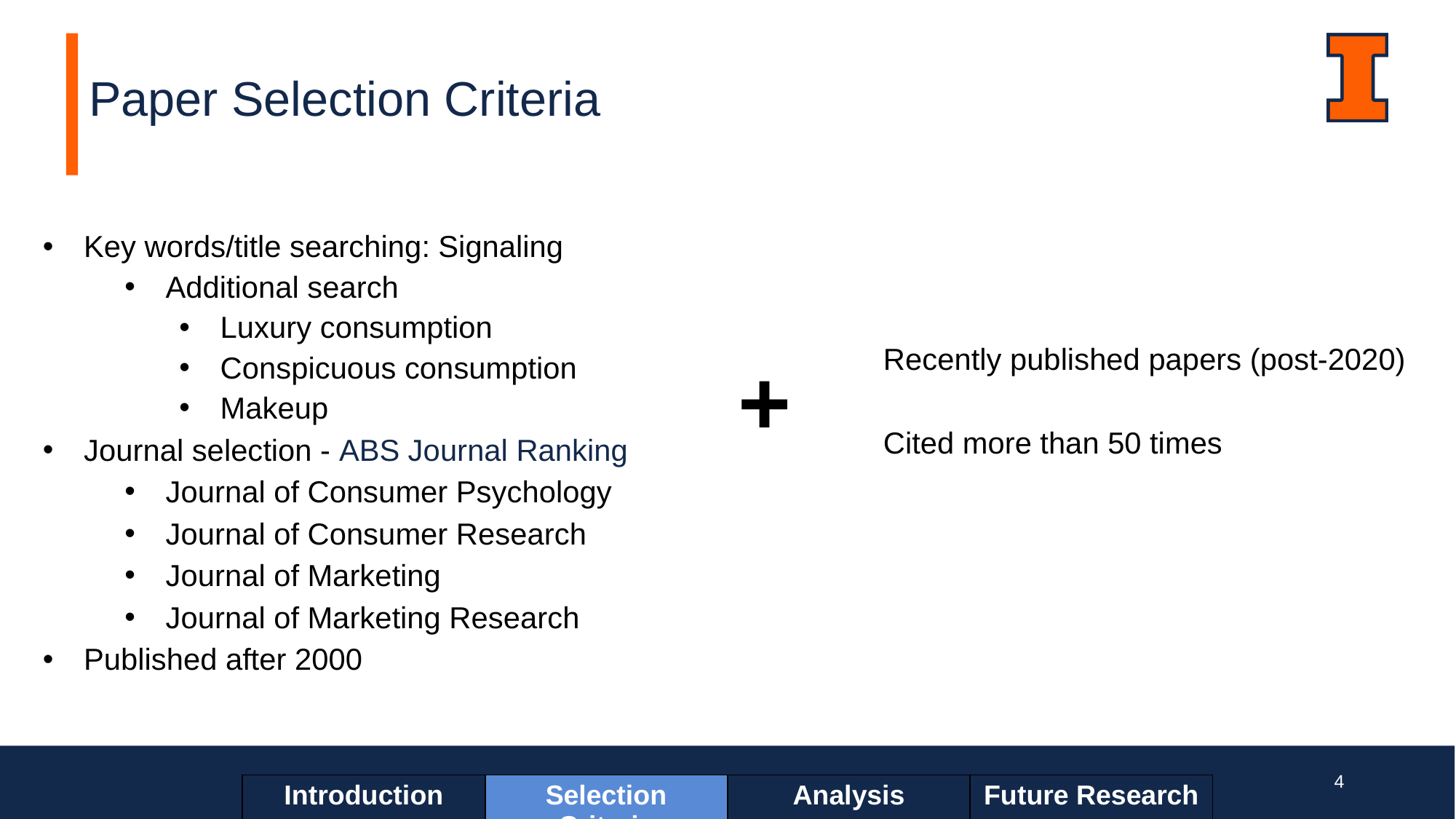

Paper Selection Criteria
Key words/title searching: Signaling
Additional search
Luxury consumption
Conspicuous consumption
Makeup
Journal selection - ABS Journal Ranking
Journal of Consumer Psychology
Journal of Consumer Research
Journal of Marketing
Journal of Marketing Research
Published after 2000
+
Recently published papers (post-2020)

Cited more than 50 times

4
| Introduction | Selection Criteria | Analysis | Future Research |
| --- | --- | --- | --- |